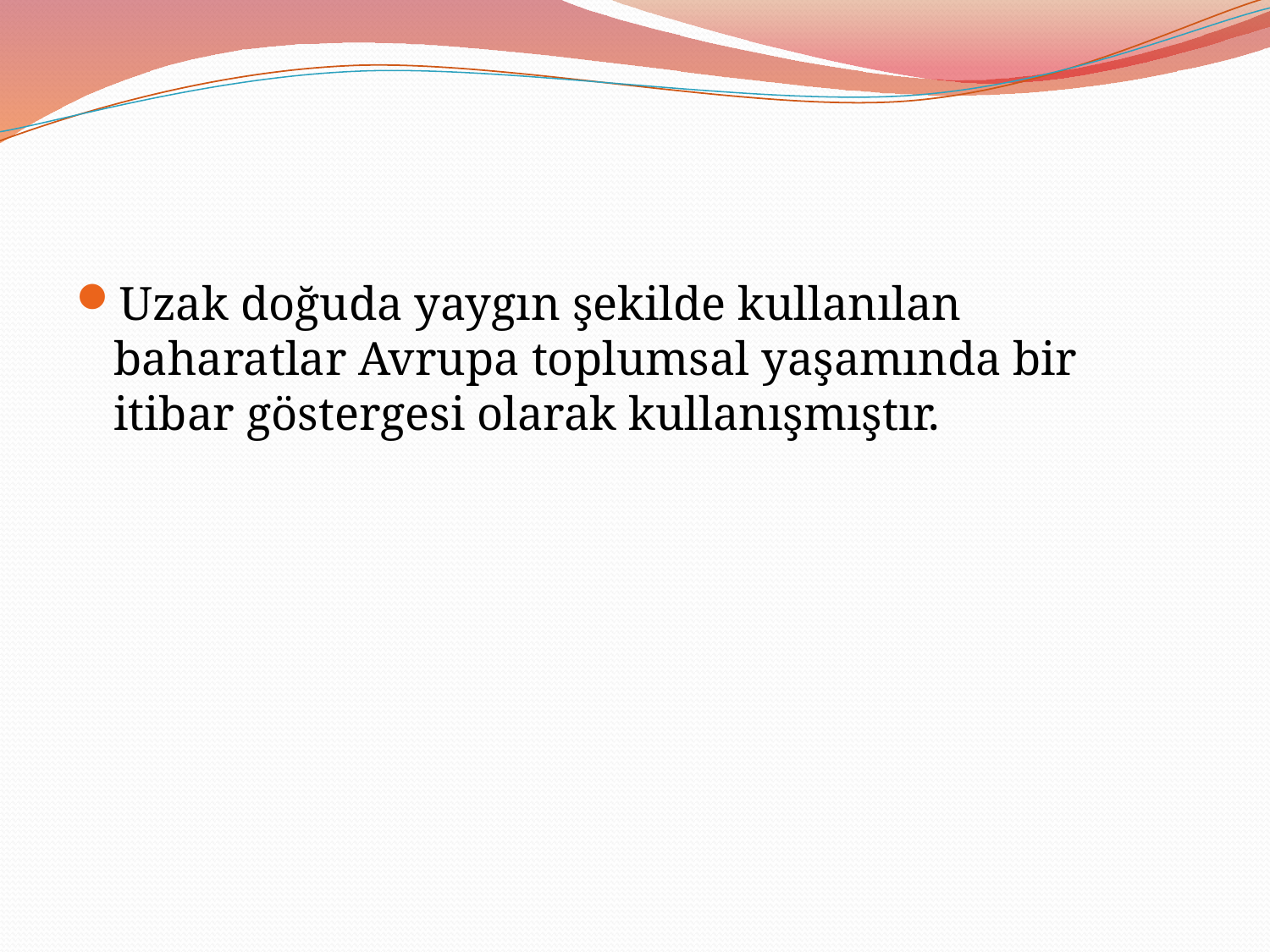

#
Uzak doğuda yaygın şekilde kullanılan baharatlar Avrupa toplumsal yaşamında bir itibar göstergesi olarak kullanışmıştır.